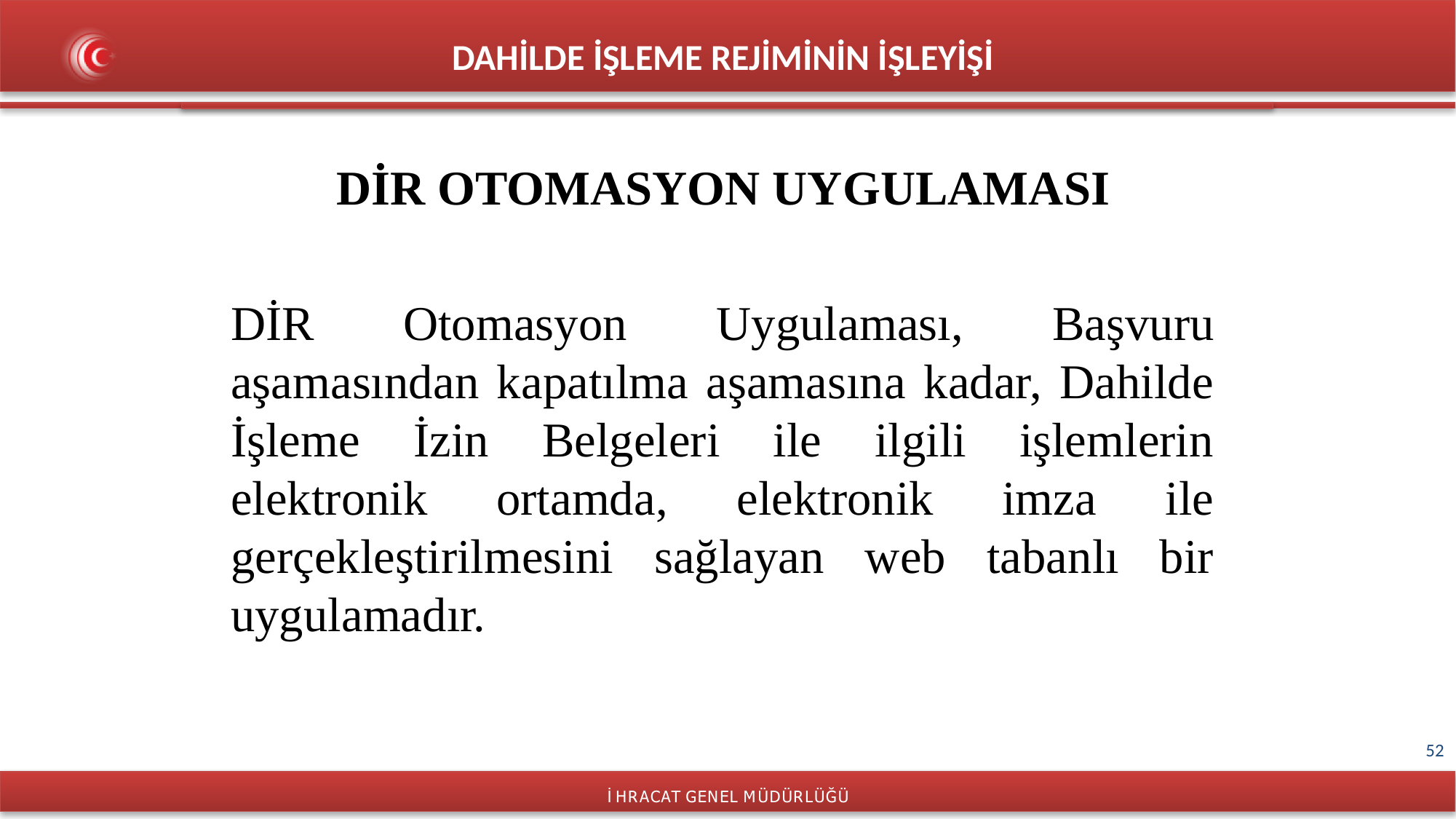

DAHİLDE İŞLEME REJİMİNİN İŞLEYİŞİ

DİR OTOMASYON UYGULAMASI

DİR Otomasyon Uygulaması, Başvuru aşamasından kapatılma aşamasına kadar, Dahilde İşleme İzin Belgeleri ile ilgili işlemlerin elektronik ortamda, elektronik imza ile gerçekleştirilmesini sağlayan web tabanlı bir uygulamadır.
İHRACAT GENEL MÜDÜRLÜĞÜ
52